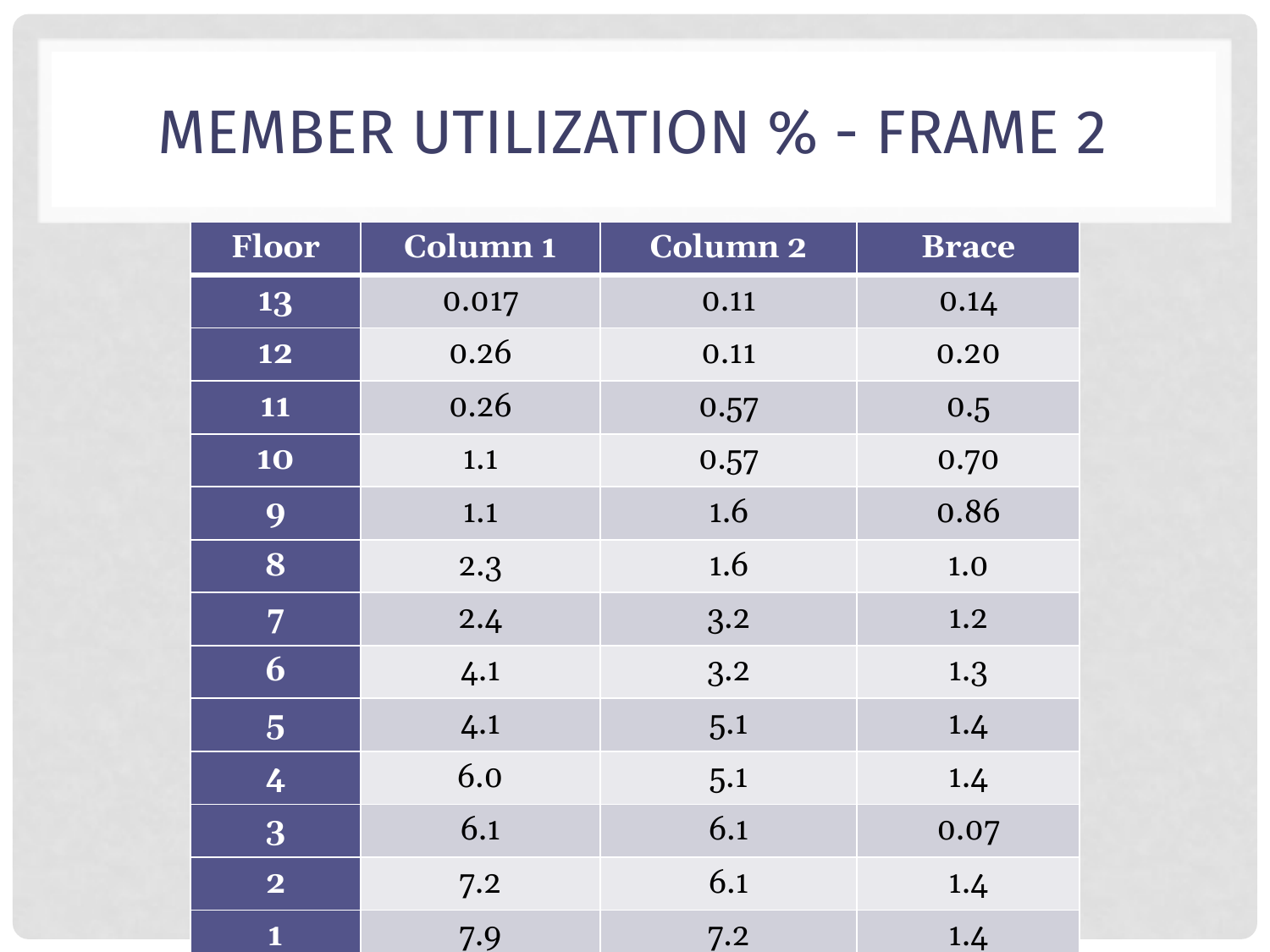

# Member Utilization % - Frame 2
| Floor | Column 1 | Column 2 | Brace |
| --- | --- | --- | --- |
| 13 | 0.017 | 0.11 | 0.14 |
| 12 | 0.26 | 0.11 | 0.20 |
| 11 | 0.26 | 0.57 | 0.5 |
| 10 | 1.1 | 0.57 | 0.70 |
| 9 | 1.1 | 1.6 | 0.86 |
| 8 | 2.3 | 1.6 | 1.0 |
| 7 | 2.4 | 3.2 | 1.2 |
| 6 | 4.1 | 3.2 | 1.3 |
| 5 | 4.1 | 5.1 | 1.4 |
| 4 | 6.0 | 5.1 | 1.4 |
| 3 | 6.1 | 6.1 | 0.07 |
| 2 | 7.2 | 6.1 | 1.4 |
| 1 | 7.9 | 7.2 | 1.4 |